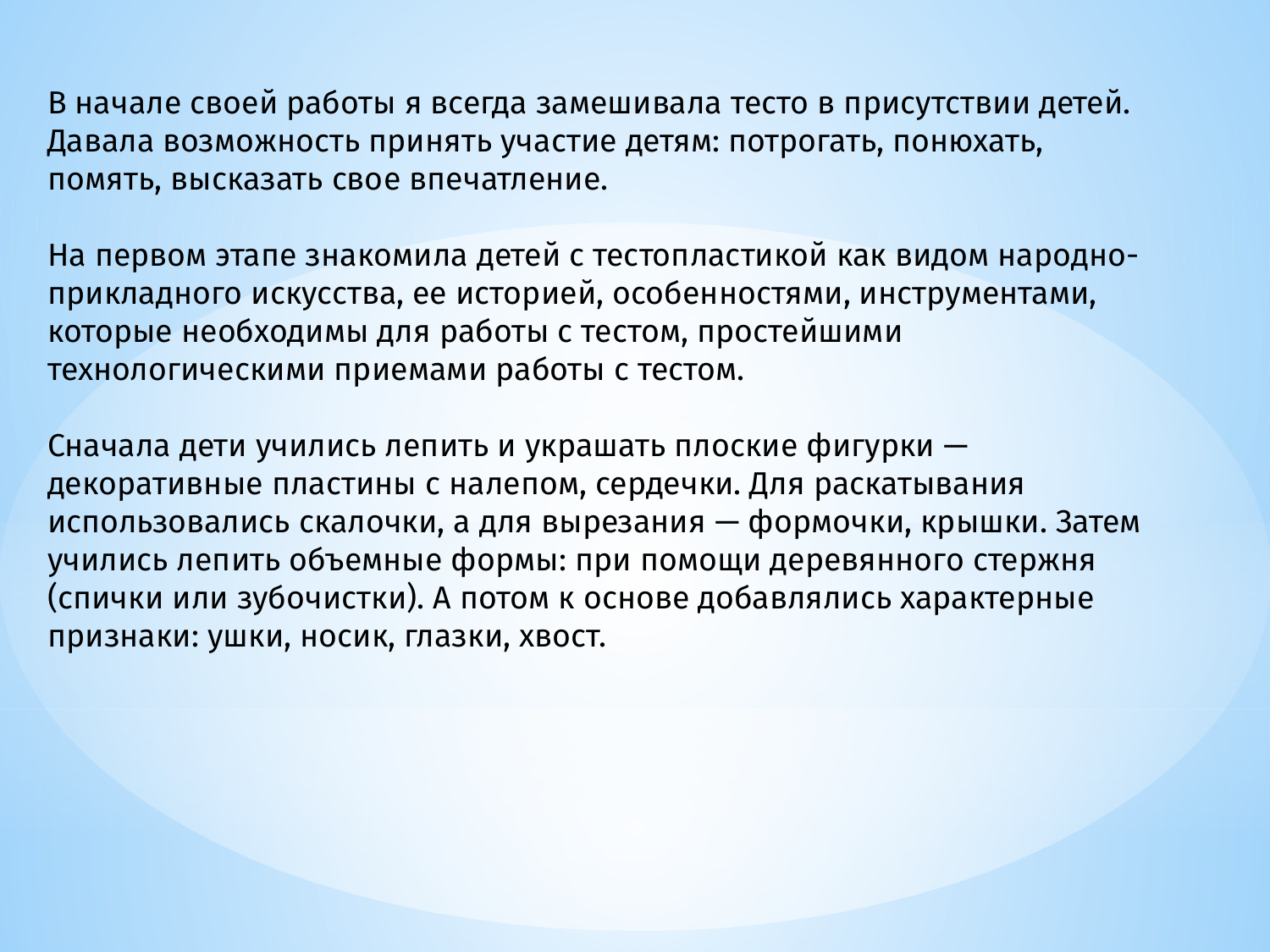

В начале своей работы я всегда замешивала тесто в присутствии детей. Давала возможность принять участие детям: потрогать, понюхать, помять, высказать свое впечатление.

На первом этапе знакомила детей с тестопластикой как видом народно-прикладного искусства, ее историей, особенностями, инструментами, которые необходимы для работы с тестом, простейшими технологическими приемами работы с тестом.

Сначала дети учились лепить и украшать плоские фигурки — декоративные пластины с налепом, сердечки. Для раскатывания использовались скалочки, а для вырезания — формочки, крышки. Затем учились лепить объемные формы: при помощи деревянного стержня (спички или зубочистки). А потом к основе добавлялись характерные признаки: ушки, носик, глазки, хвост.